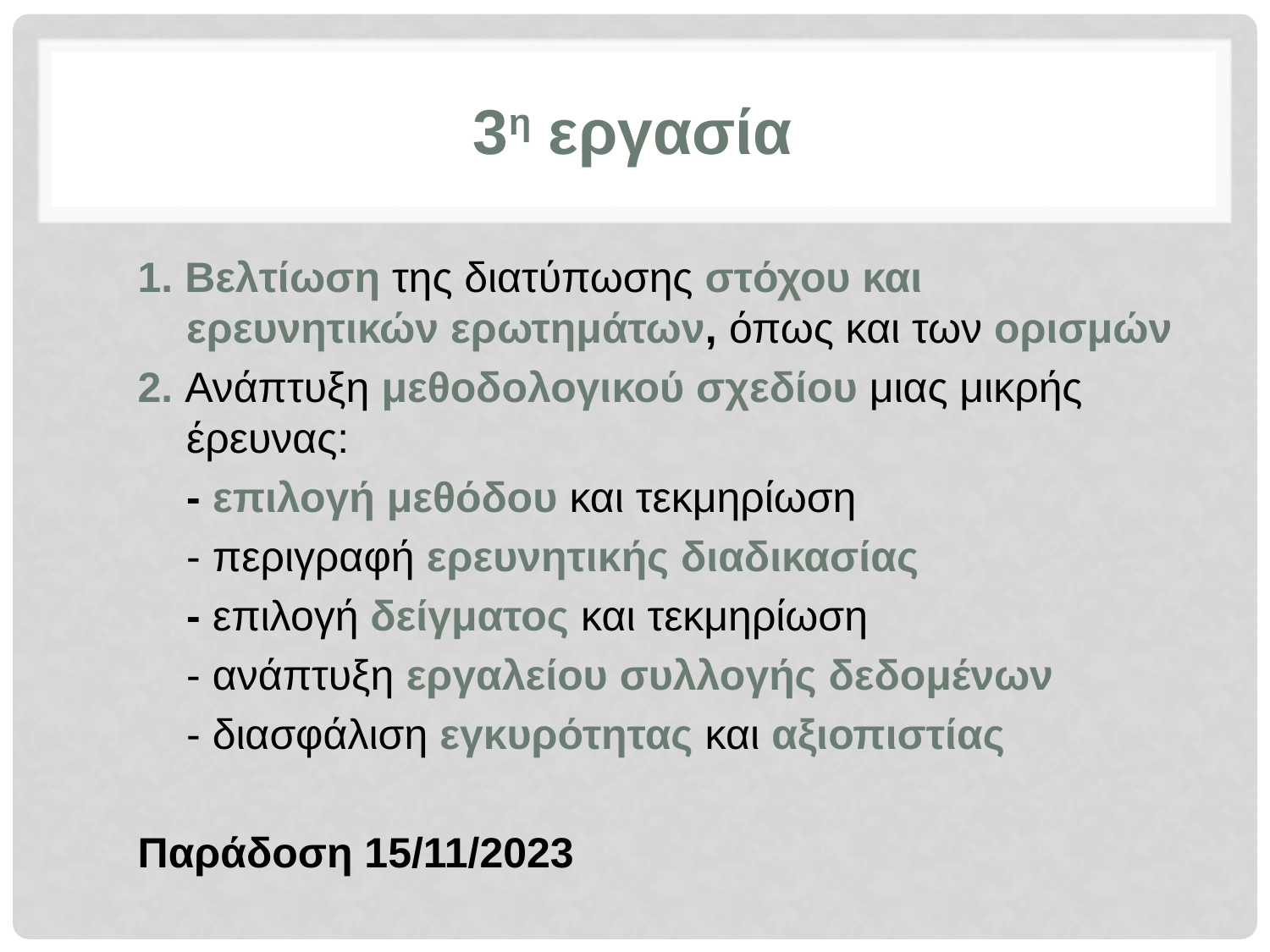

# 3η εργασία
1. Βελτίωση της διατύπωσης στόχου και ερευνητικών ερωτημάτων, όπως και των ορισμών
2. Ανάπτυξη μεθοδολογικού σχεδίου μιας μικρής έρευνας:
	- επιλογή μεθόδου και τεκμηρίωση
	- περιγραφή ερευνητικής διαδικασίας
	- επιλογή δείγματος και τεκμηρίωση
	- ανάπτυξη εργαλείου συλλογής δεδομένων
	- διασφάλιση εγκυρότητας και αξιοπιστίας

Παράδοση 15/11/2023